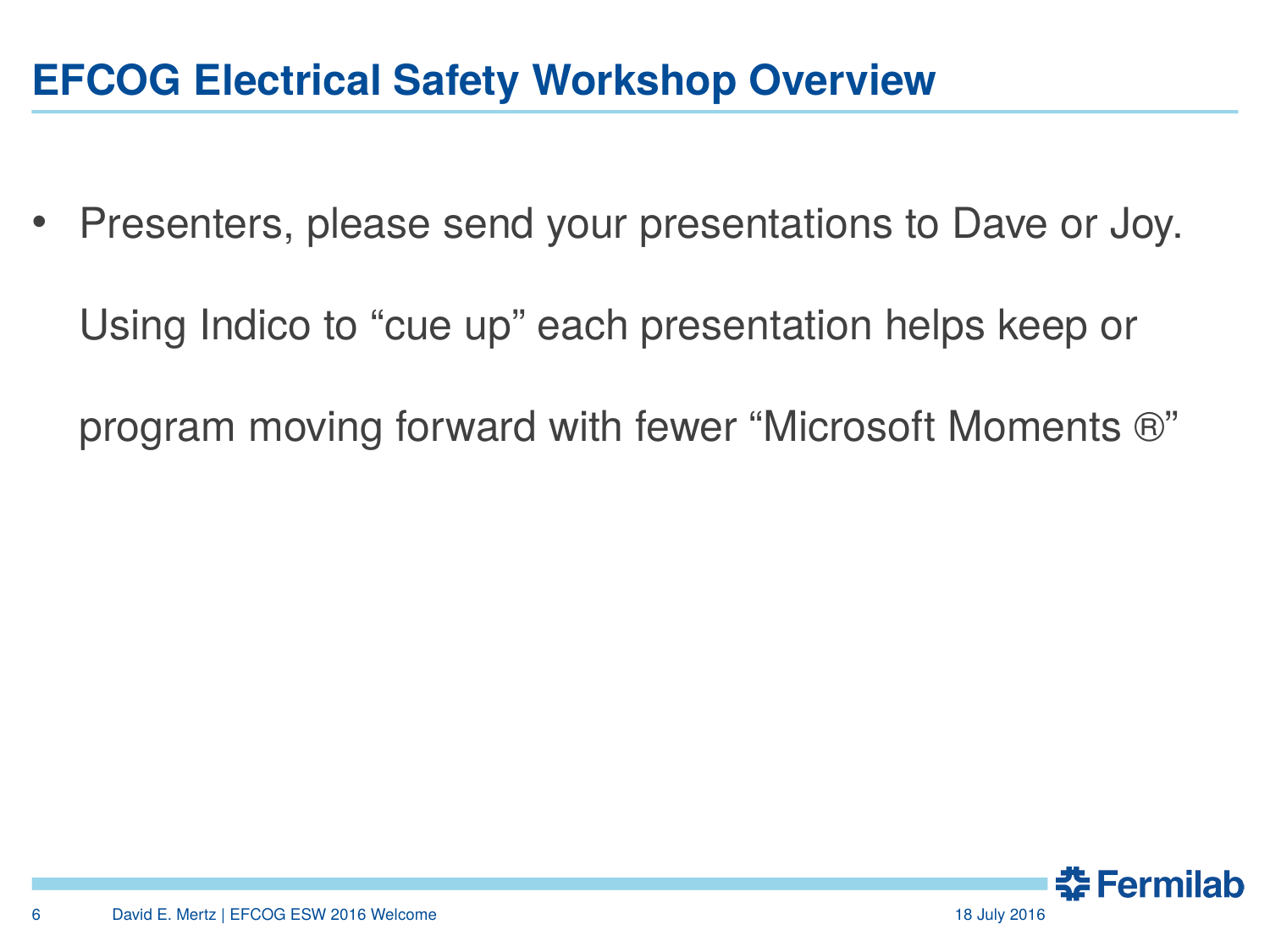

# EFCOG Electrical Safety Workshop Overview
Presenters, please send your presentations to Dave or Joy. Using Indico to “cue up” each presentation helps keep or program moving forward with fewer “Microsoft Moments ®”
6
David E. Mertz | EFCOG ESW 2016 Welcome
18 July 2016